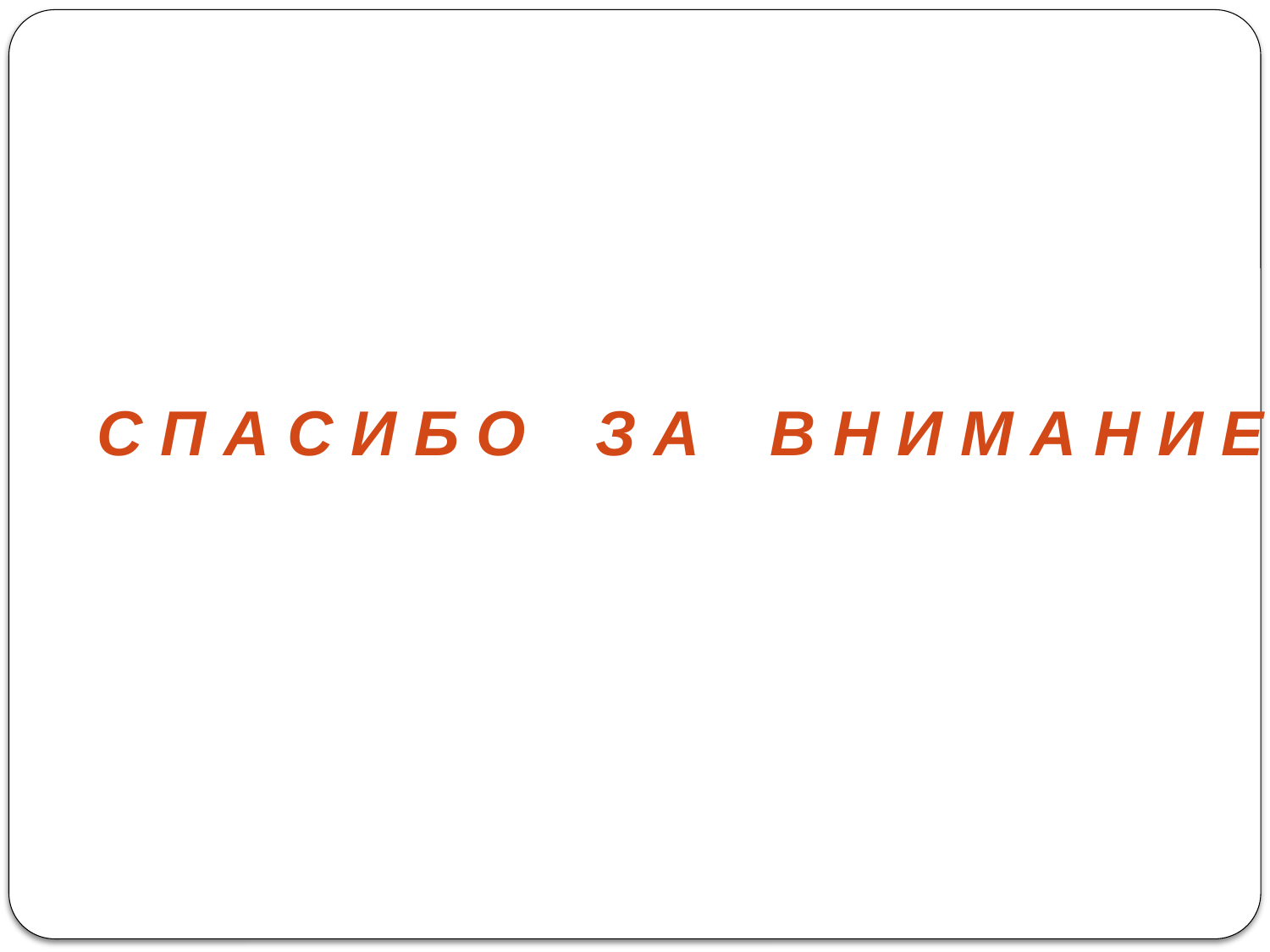

# Спасибо  за  внимание !
С П А С И Б О    З А    В Н И М А Н И Е !